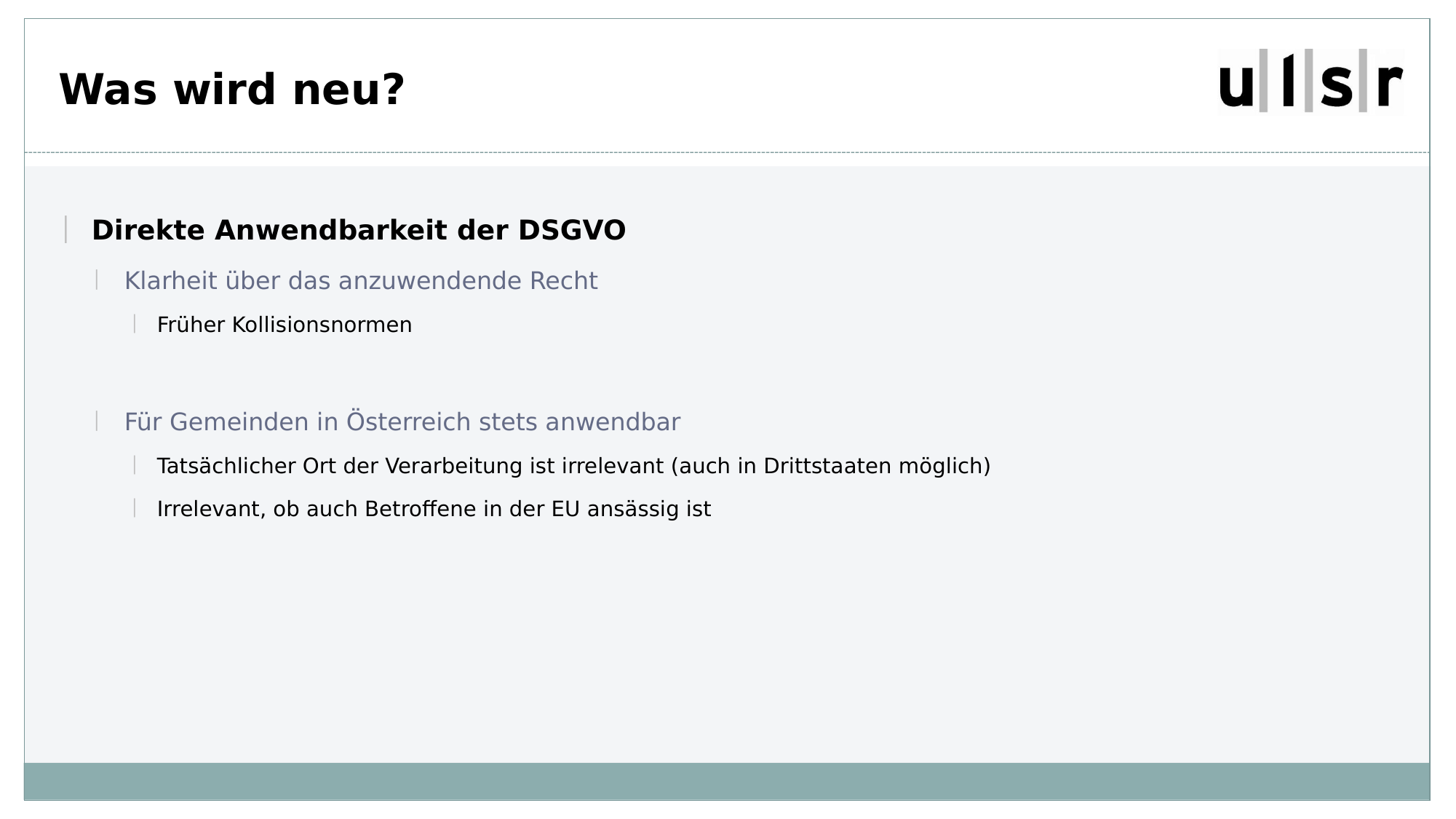

# Was wird neu?
Direkte Anwendbarkeit der DSGVO
Klarheit über das anzuwendende Recht
Früher Kollisionsnormen

Für Gemeinden in Österreich stets anwendbar
Tatsächlicher Ort der Verarbeitung ist irrelevant (auch in Drittstaaten möglich)
Irrelevant, ob auch Betroffene in der EU ansässig ist